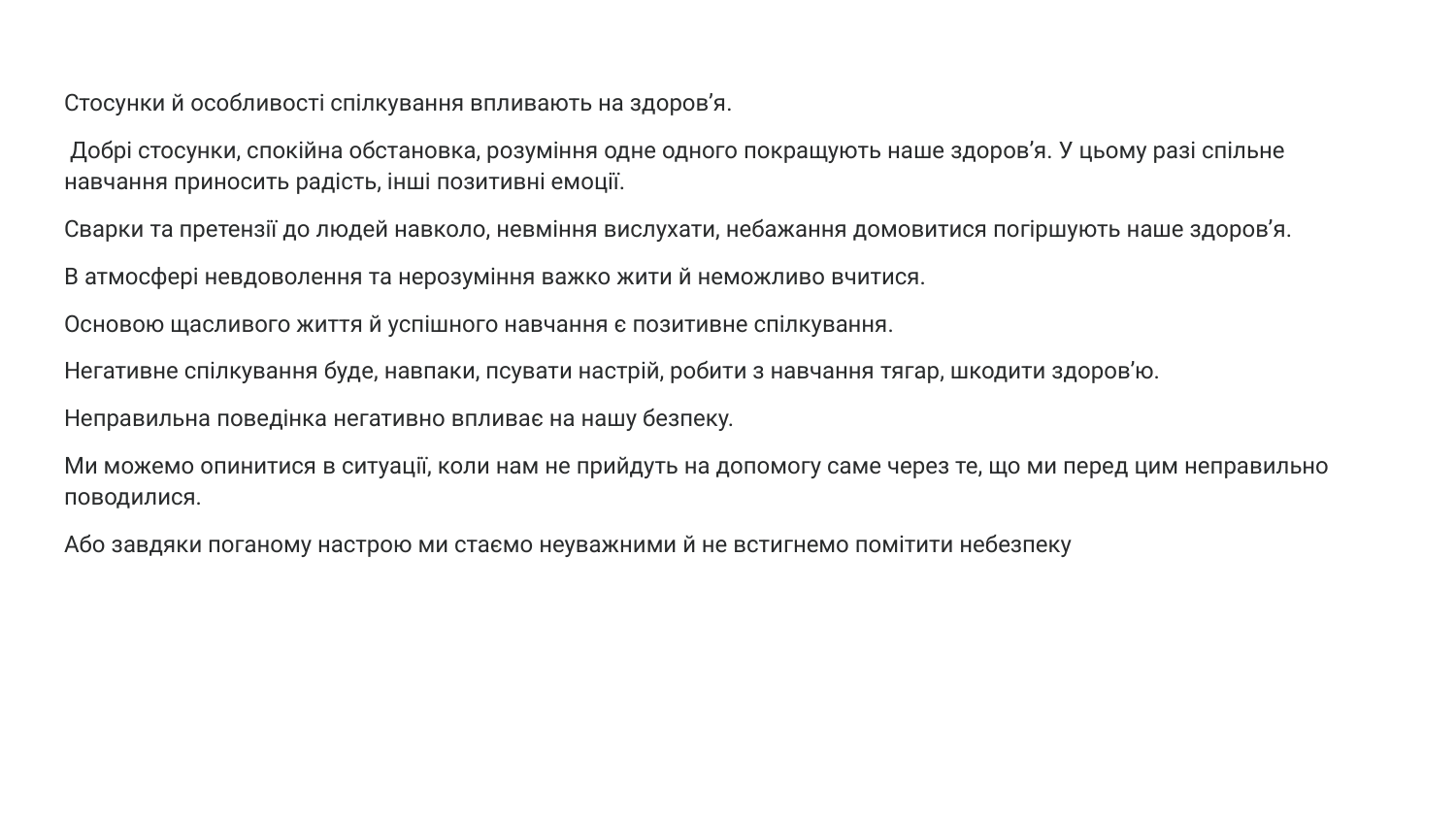

#
Стосунки й особливості спілкування впливають на здоров’я.
 Добрі стосунки, спокійна обстановка, розуміння одне одного покращують наше здоров’я. У цьому разі спільне навчання приносить радість, інші позитивні емоції.
Сварки та претензії до людей навколо, невміння вислухати, небажання домовитися погіршують наше здоров’я.
В атмосфері невдоволення та нерозуміння важко жити й неможливо вчитися.
Основою щасливого життя й успішного навчання є позитивне спілкування.
Негативне спілкування буде, навпаки, псувати настрій, робити з навчання тягар, шкодити здоров’ю.
Неправильна поведінка негативно впливає на нашу безпеку.
Ми можемо опинитися в ситуації, коли нам не прийдуть на допомогу саме через те, що ми перед цим неправильно поводилися.
Або завдяки поганому настрою ми стаємо неуважними й не встигнемо помітити небезпеку